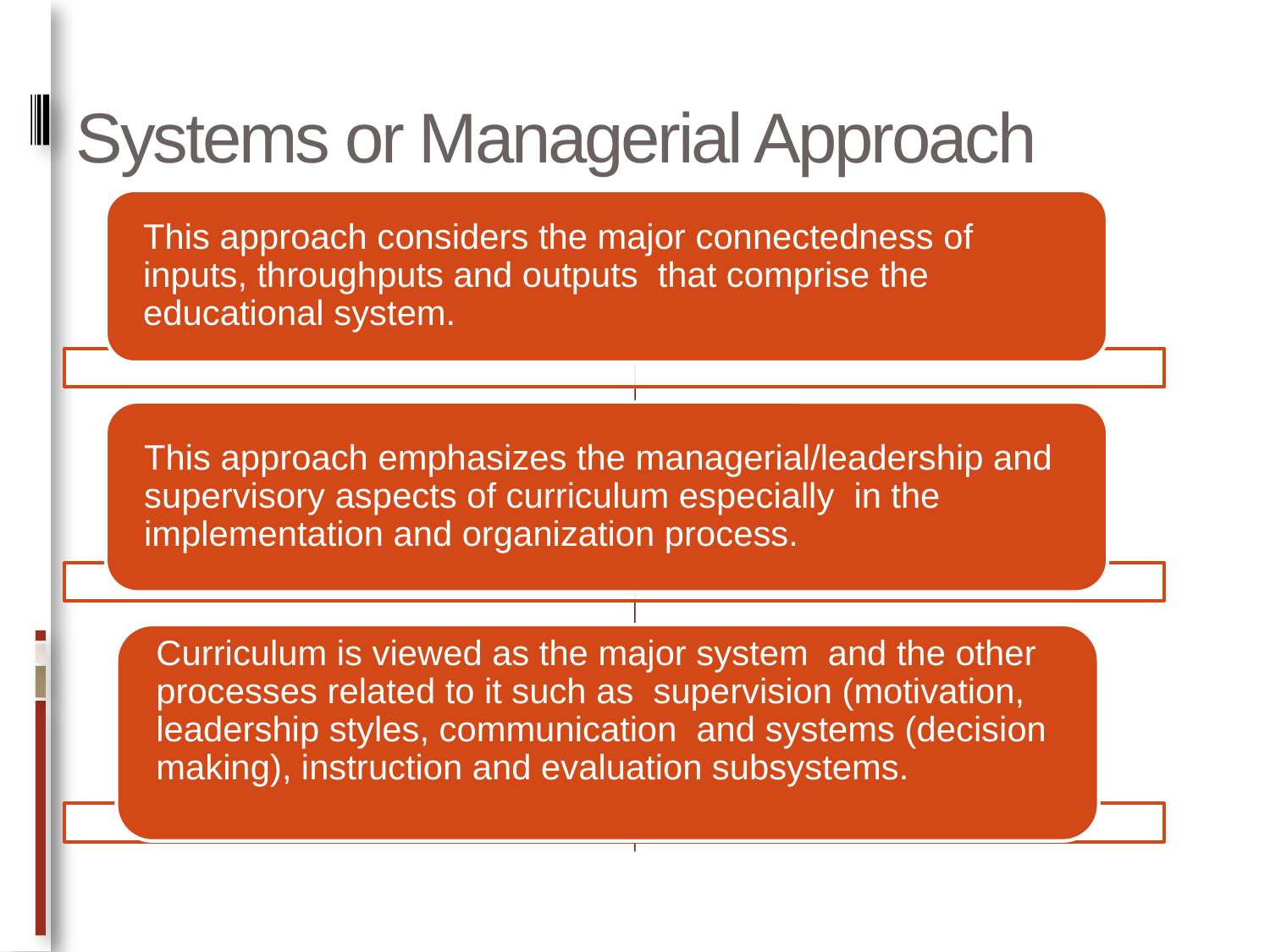

# Systems or Managerial Approach
This approach considers the major connectedness of inputs, throughputs and outputs  that comprise the educational system.
This approach emphasizes the managerial/leadership and supervisory aspects of curriculum especially  in the implementation and organization process.
Curriculum is viewed as the major system  and the other processes related to it such as  supervision (motivation, leadership styles, communication  and systems (decision making), instruction and evaluation subsystems.